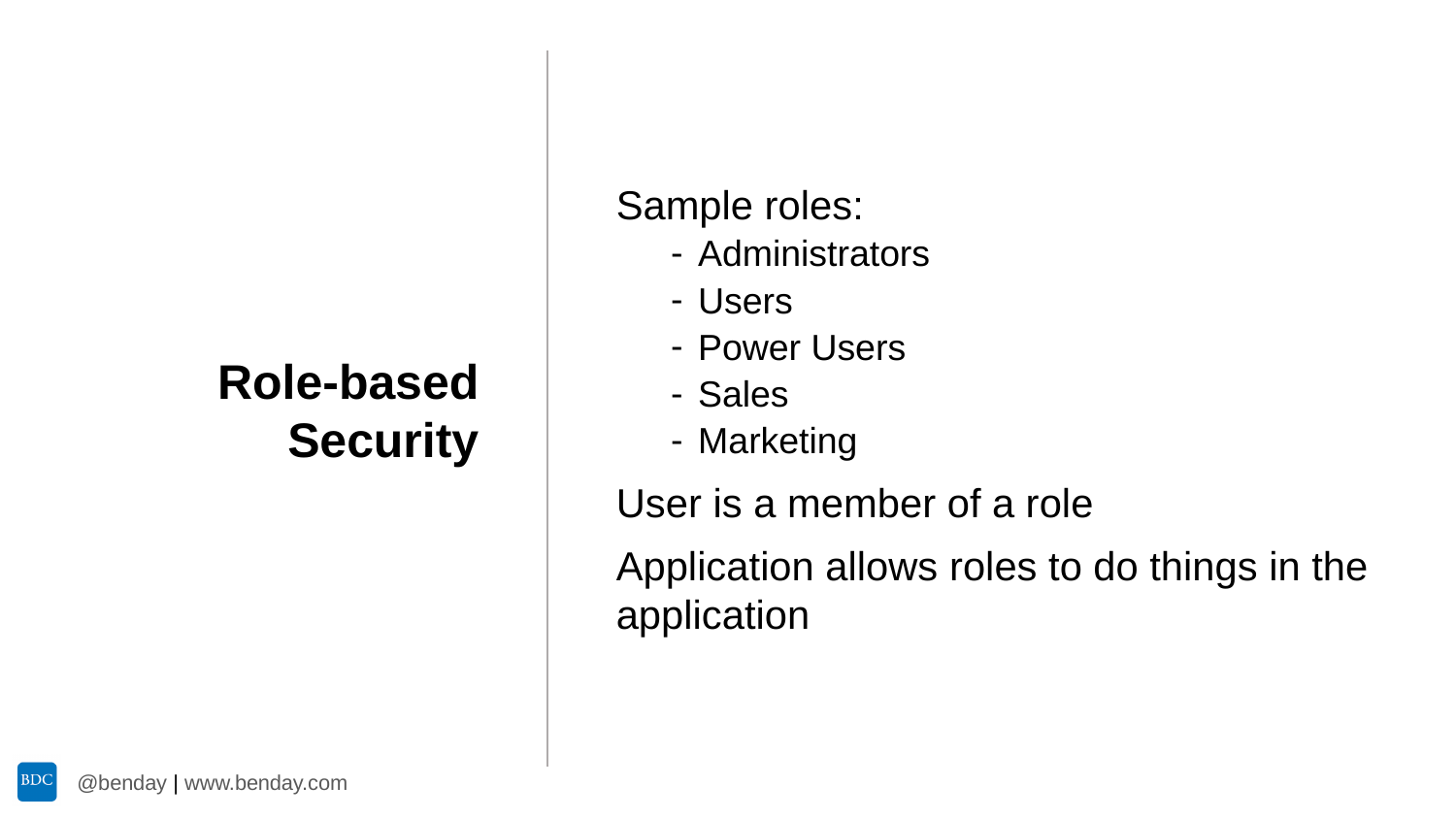

Sample roles:
Administrators
Users
Power Users
Sales
Marketing
User is a member of a role
Application allows roles to do things in the application
Role-based Security